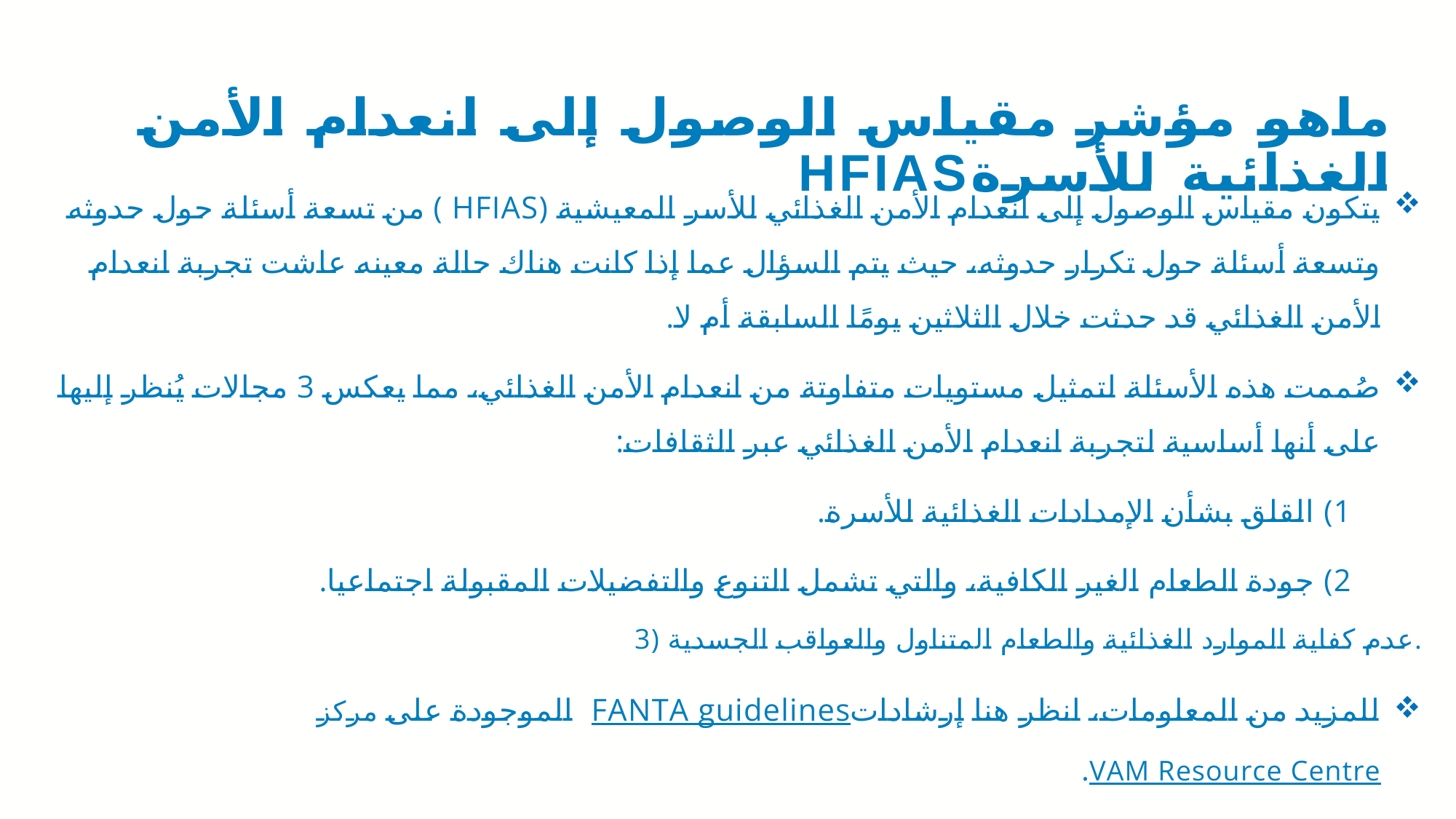

# ماهو مؤشر مقياس الوصول إلى انعدام الأمن الغذائية للأسرةHFIAS
يتكون مقياس الوصول إلى انعدام الأمن الغذائي للأسر المعيشية (HFIAS ) من تسعة أسئلة حول حدوثه وتسعة أسئلة حول تكرار حدوثه، حيث يتم السؤال عما إذا كانت هناك حالة معينه عاشت تجربة انعدام الأمن الغذائي قد حدثت خلال الثلاثين يومًا السابقة أم لا.
صُممت هذه الأسئلة لتمثيل مستويات متفاوتة من انعدام الأمن الغذائي، مما يعكس 3 مجالات يُنظر إليها على أنها أساسية لتجربة انعدام الأمن الغذائي عبر الثقافات:
        1) القلق بشأن الإمدادات الغذائية للأسرة.
        2) جودة الطعام الغير الكافية، والتي تشمل التنوع والتفضيلات المقبولة اجتماعيا.
  3) عدم كفاية الموارد الغذائية والطعام المتناول والعواقب الجسدية.
للمزيد من المعلومات، انظر هنا إرشاداتFANTA guidelines  الموجودة على مركز VAM Resource Centre.